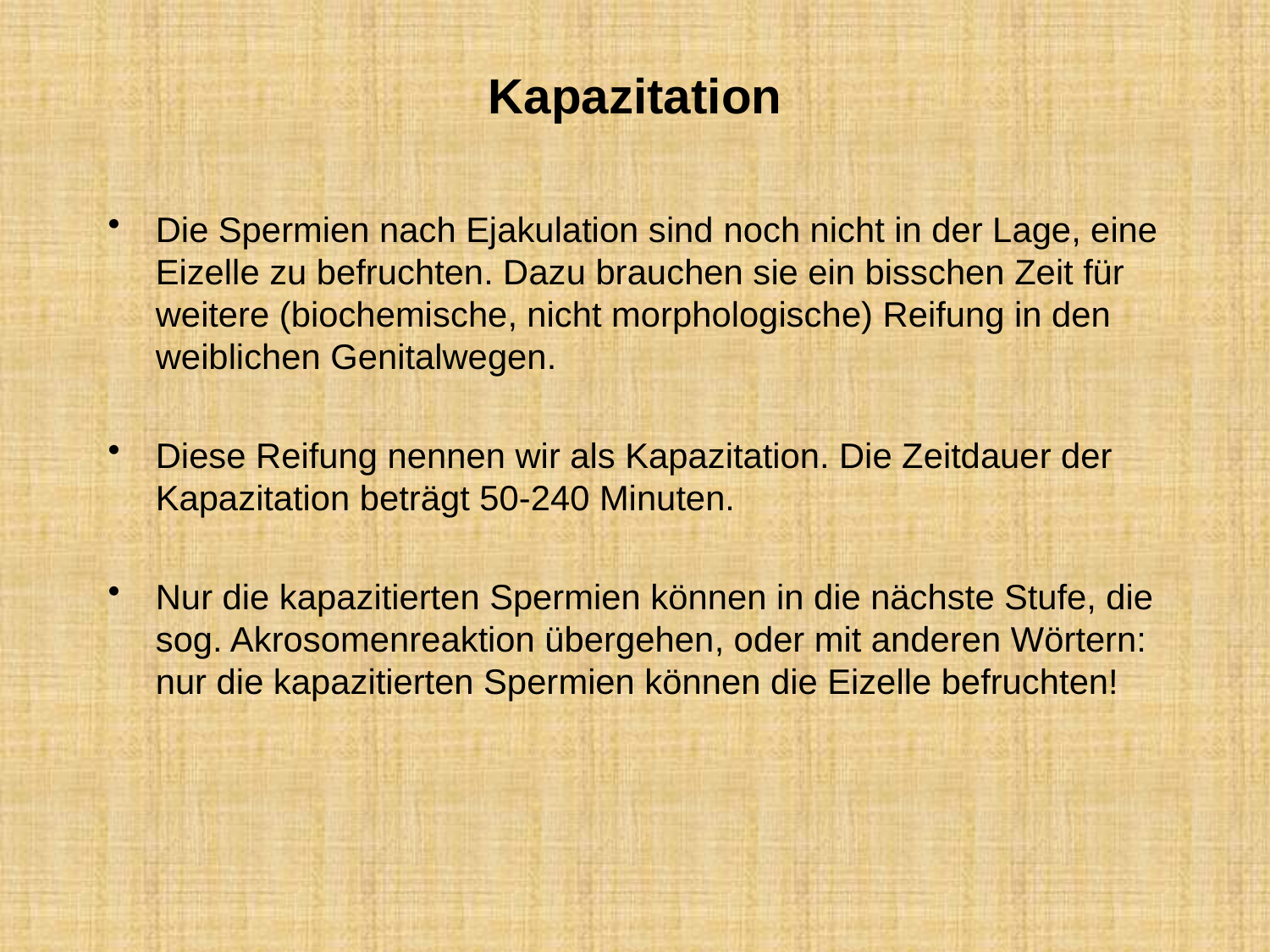

# Kapazitation
Die Spermien nach Ejakulation sind noch nicht in der Lage, eine Eizelle zu befruchten. Dazu brauchen sie ein bisschen Zeit für weitere (biochemische, nicht morphologische) Reifung in den weiblichen Genitalwegen.

Diese Reifung nennen wir als Kapazitation. Die Zeitdauer der Kapazitation beträgt 50-240 Minuten.

Nur die kapazitierten Spermien können in die nächste Stufe, die sog. Akrosomenreaktion übergehen, oder mit anderen Wörtern: nur die kapazitierten Spermien können die Eizelle befruchten!